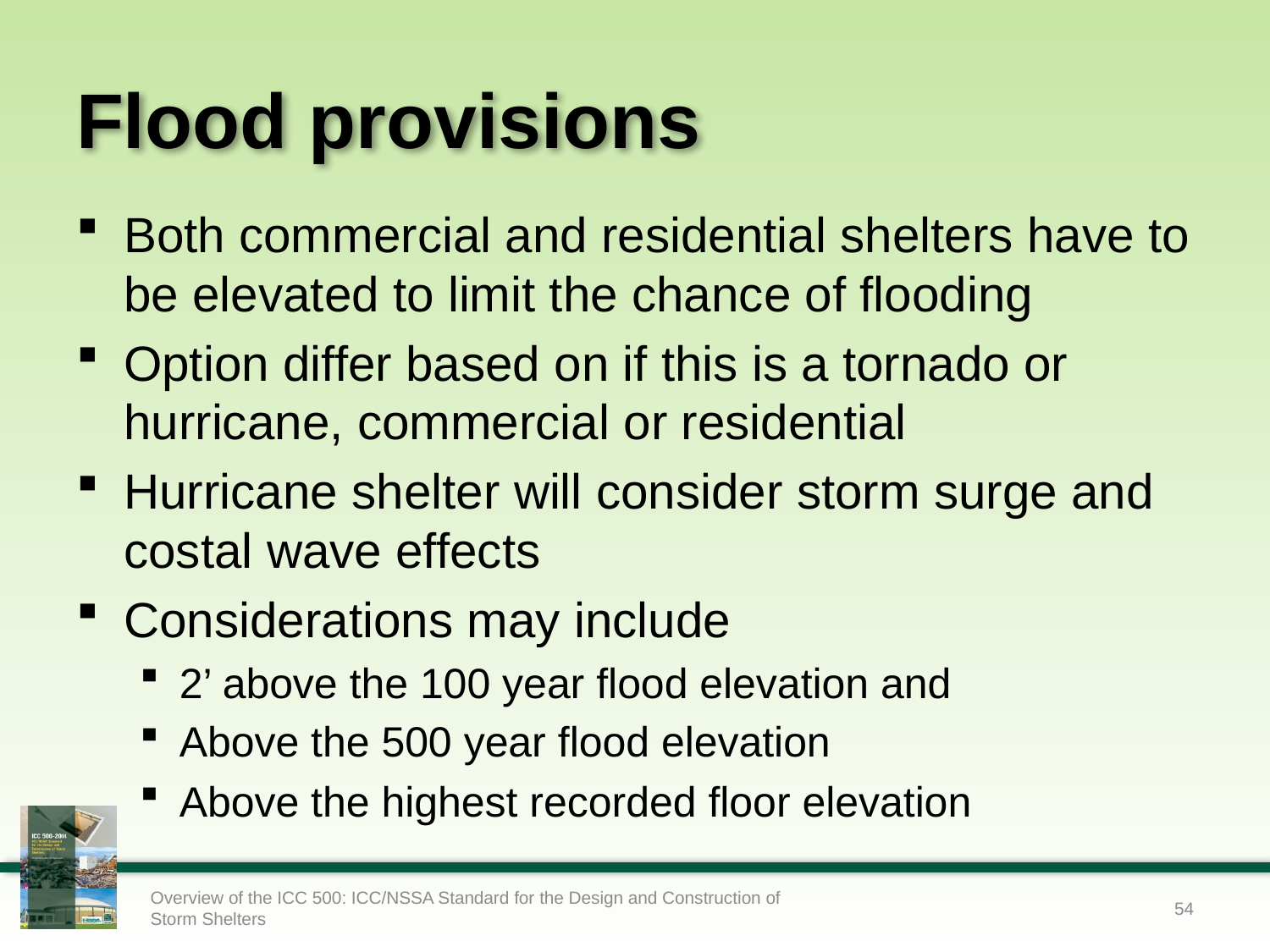

# Flood provisions
Both commercial and residential shelters have to be elevated to limit the chance of flooding
Option differ based on if this is a tornado or hurricane, commercial or residential
Hurricane shelter will consider storm surge and costal wave effects
Considerations may include
2’ above the 100 year flood elevation and
Above the 500 year flood elevation
Above the highest recorded floor elevation
Overview of the ICC 500: ICC/NSSA Standard for the Design and Construction of Storm Shelters
54